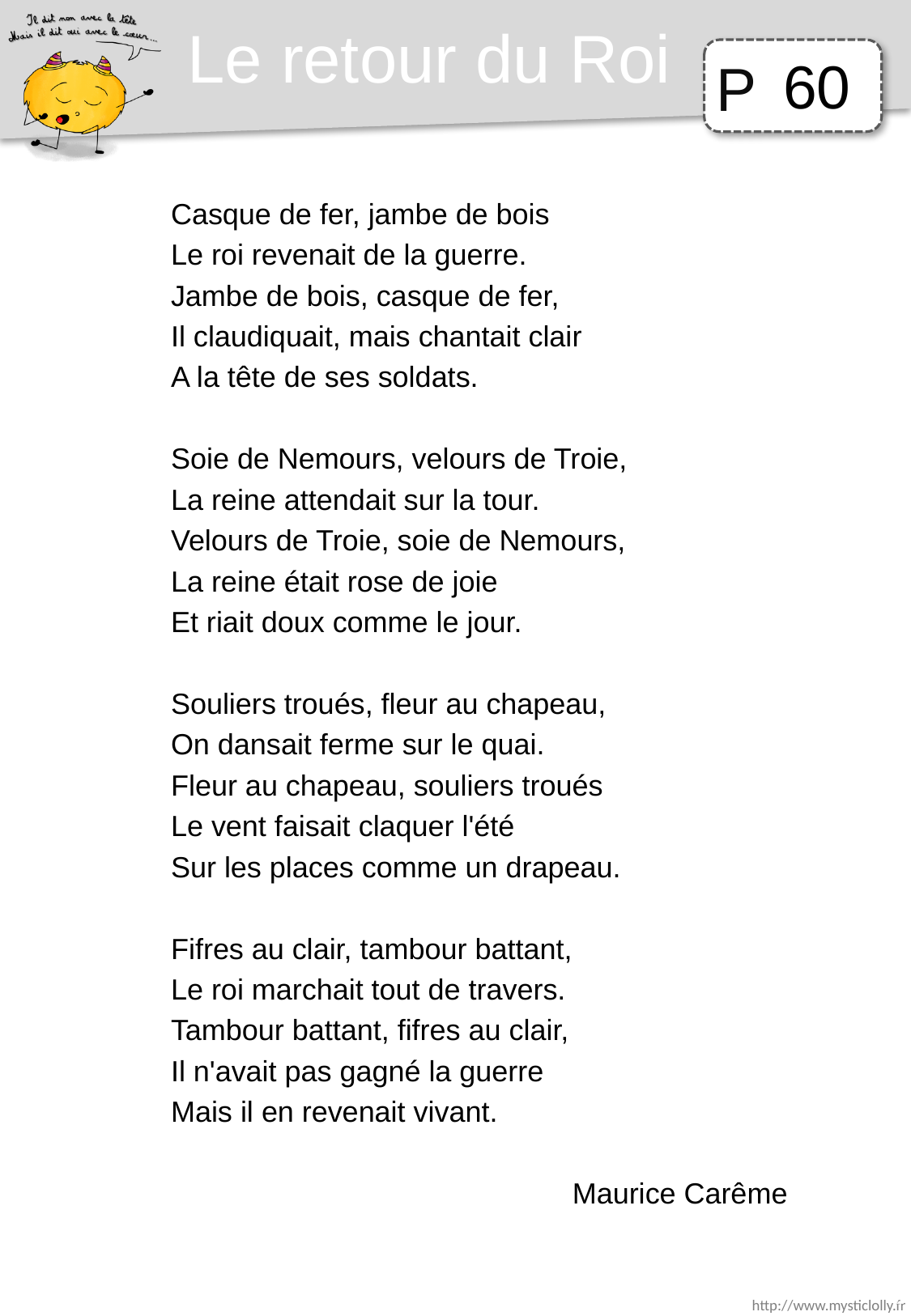

Le retour du Roi
60
Casque de fer, jambe de bois
Le roi revenait de la guerre.
Jambe de bois, casque de fer,
Il claudiquait, mais chantait clair
A la tête de ses soldats.

Soie de Nemours, velours de Troie,
La reine attendait sur la tour.
Velours de Troie, soie de Nemours,
La reine était rose de joie
Et riait doux comme le jour.

Souliers troués, fleur au chapeau,
On dansait ferme sur le quai.
Fleur au chapeau, souliers troués
Le vent faisait claquer l'été
Sur les places comme un drapeau.

Fifres au clair, tambour battant,
Le roi marchait tout de travers.
Tambour battant, fifres au clair,
Il n'avait pas gagné la guerre
Mais il en revenait vivant.

Maurice Carême